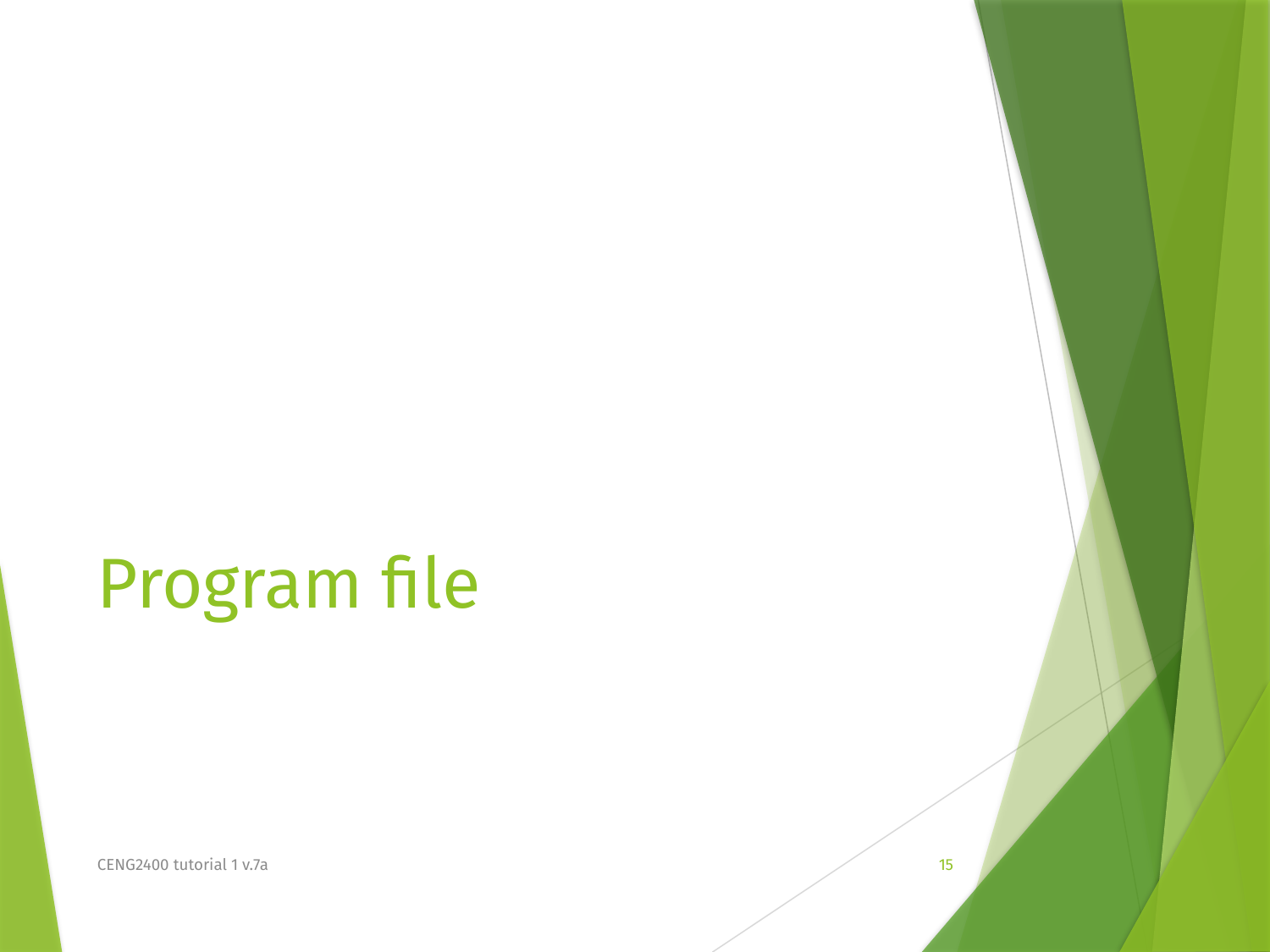

# Program file

CENG2400 tutorial 1 v.7a
15